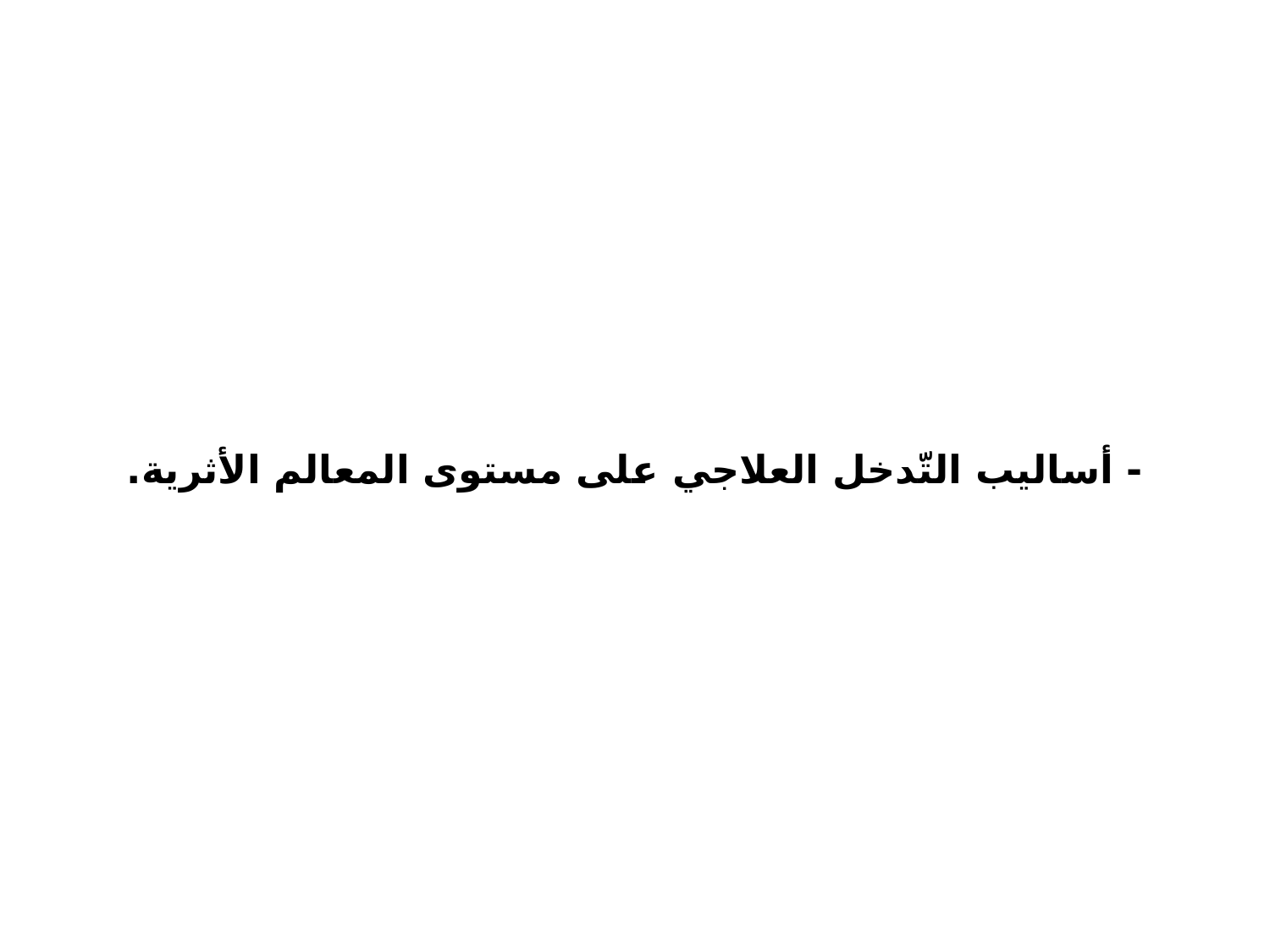

# - أساليب التّدخل العلاجي على مستوى المعالم الأثرية.